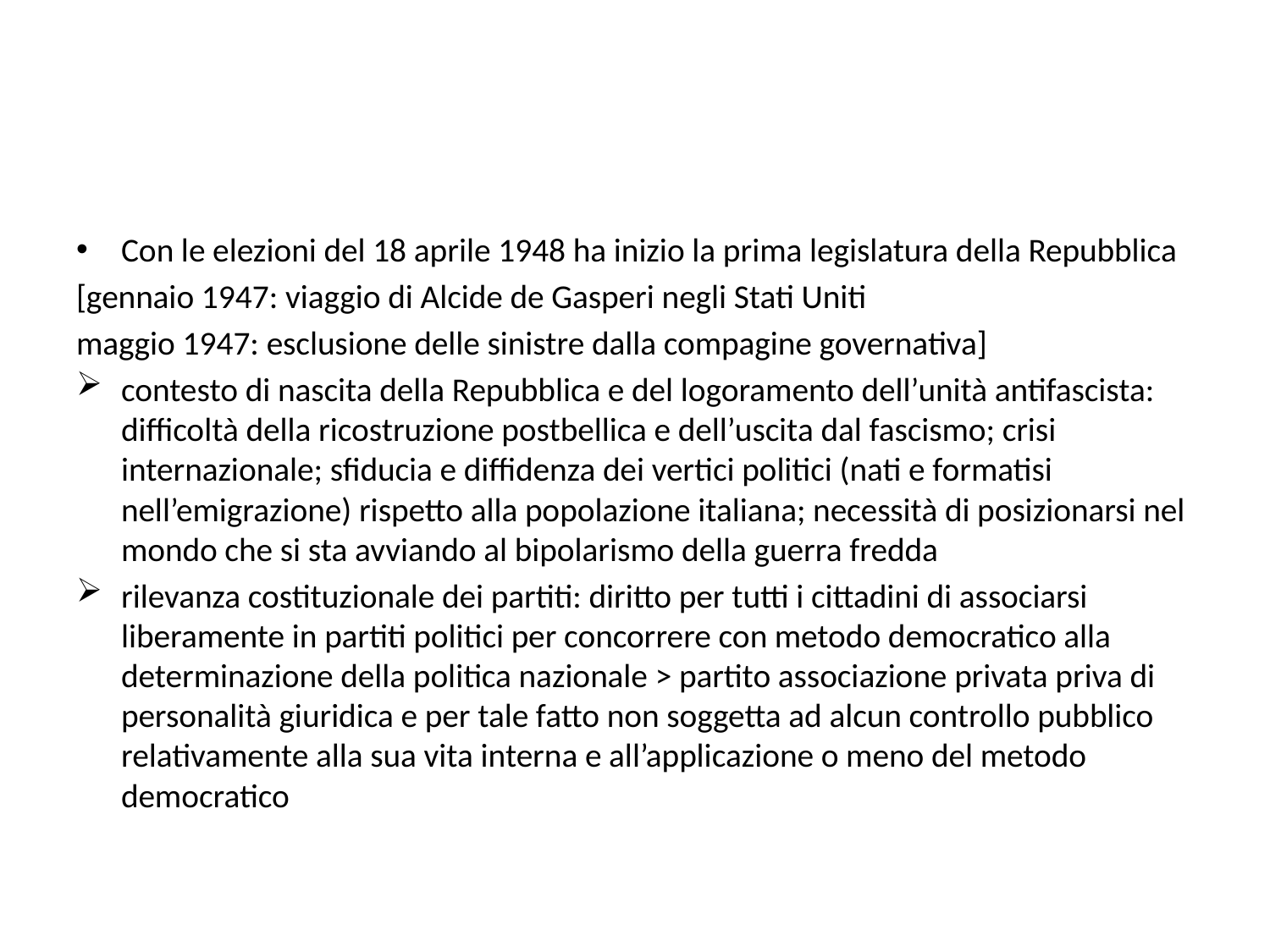

#
Con le elezioni del 18 aprile 1948 ha inizio la prima legislatura della Repubblica
[gennaio 1947: viaggio di Alcide de Gasperi negli Stati Uniti
maggio 1947: esclusione delle sinistre dalla compagine governativa]
contesto di nascita della Repubblica e del logoramento dell’unità antifascista: difficoltà della ricostruzione postbellica e dell’uscita dal fascismo; crisi internazionale; sfiducia e diffidenza dei vertici politici (nati e formatisi nell’emigrazione) rispetto alla popolazione italiana; necessità di posizionarsi nel mondo che si sta avviando al bipolarismo della guerra fredda
rilevanza costituzionale dei partiti: diritto per tutti i cittadini di associarsi liberamente in partiti politici per concorrere con metodo democratico alla determinazione della politica nazionale > partito associazione privata priva di personalità giuridica e per tale fatto non soggetta ad alcun controllo pubblico relativamente alla sua vita interna e all’applicazione o meno del metodo democratico